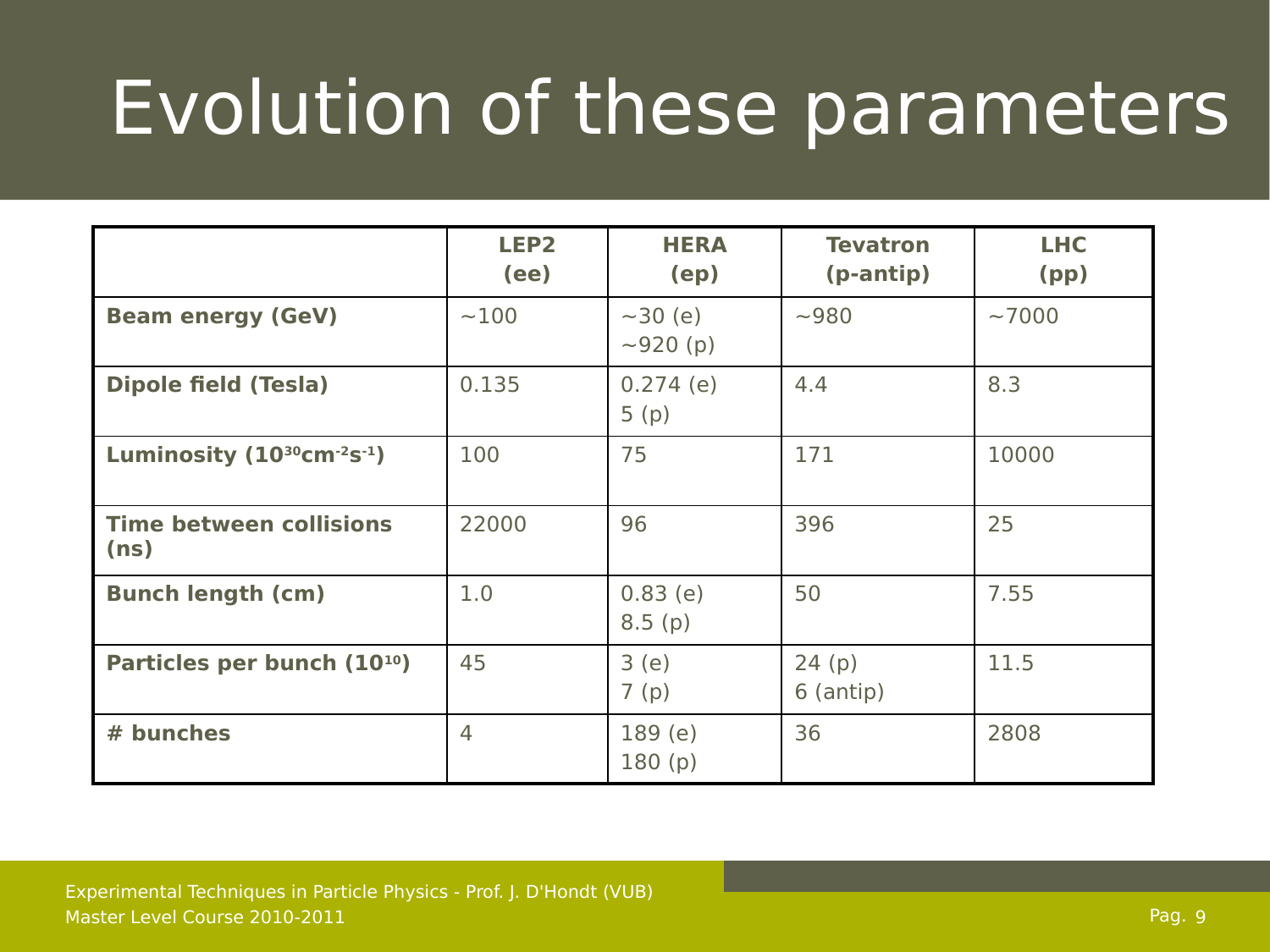

# Evolution of these parameters
|  | LEP2 (ee) | HERA (ep) | Tevatron (p-antip) | LHC (pp) |
| --- | --- | --- | --- | --- |
| Beam energy (GeV) | ~100 | ~30 (e) ~920 (p) | ~980 | ~7000 |
| Dipole field (Tesla) | 0.135 | 0.274 (e) 5 (p) | 4.4 | 8.3 |
| Luminosity (1030cm-2s-1) | 100 | 75 | 171 | 10000 |
| Time between collisions (ns) | 22000 | 96 | 396 | 25 |
| Bunch length (cm) | 1.0 | 0.83 (e) 8.5 (p) | 50 | 7.55 |
| Particles per bunch (1010) | 45 | 3 (e) 7 (p) | 24 (p) 6 (antip) | 11.5 |
| # bunches | 4 | 189 (e) 180 (p) | 36 | 2808 |
Experimental Techniques in Particle Physics - Prof. J. D'Hondt (VUB)
Master Level Course 2010-2011
9